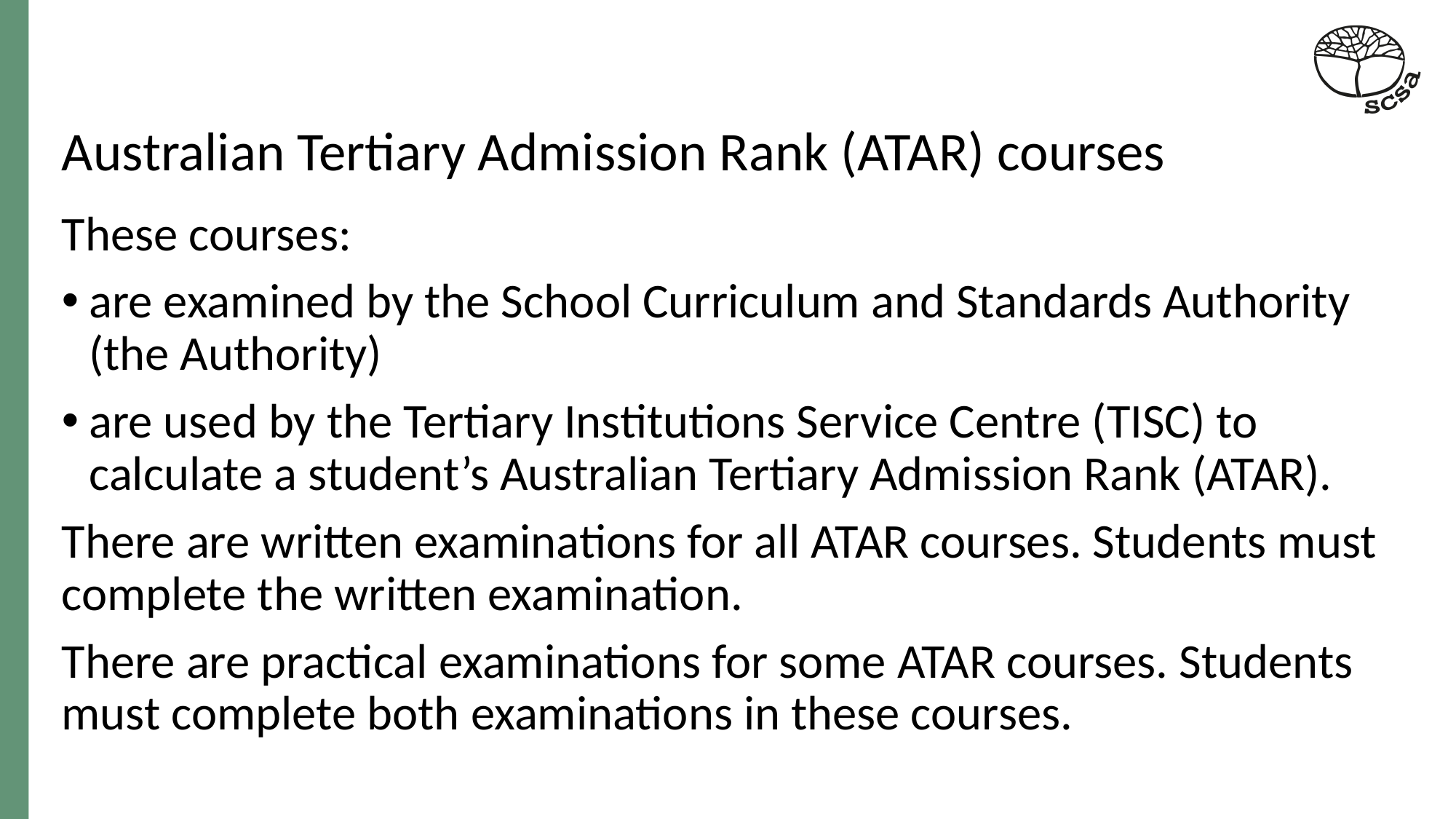

# Australian Tertiary Admission Rank (ATAR) courses
These courses:
are examined by the School Curriculum and Standards Authority (the Authority)
are used by the Tertiary Institutions Service Centre (TISC) to calculate a student’s Australian Tertiary Admission Rank (ATAR).
There are written examinations for all ATAR courses. Students must complete the written examination.
There are practical examinations for some ATAR courses. Students must complete both examinations in these courses.